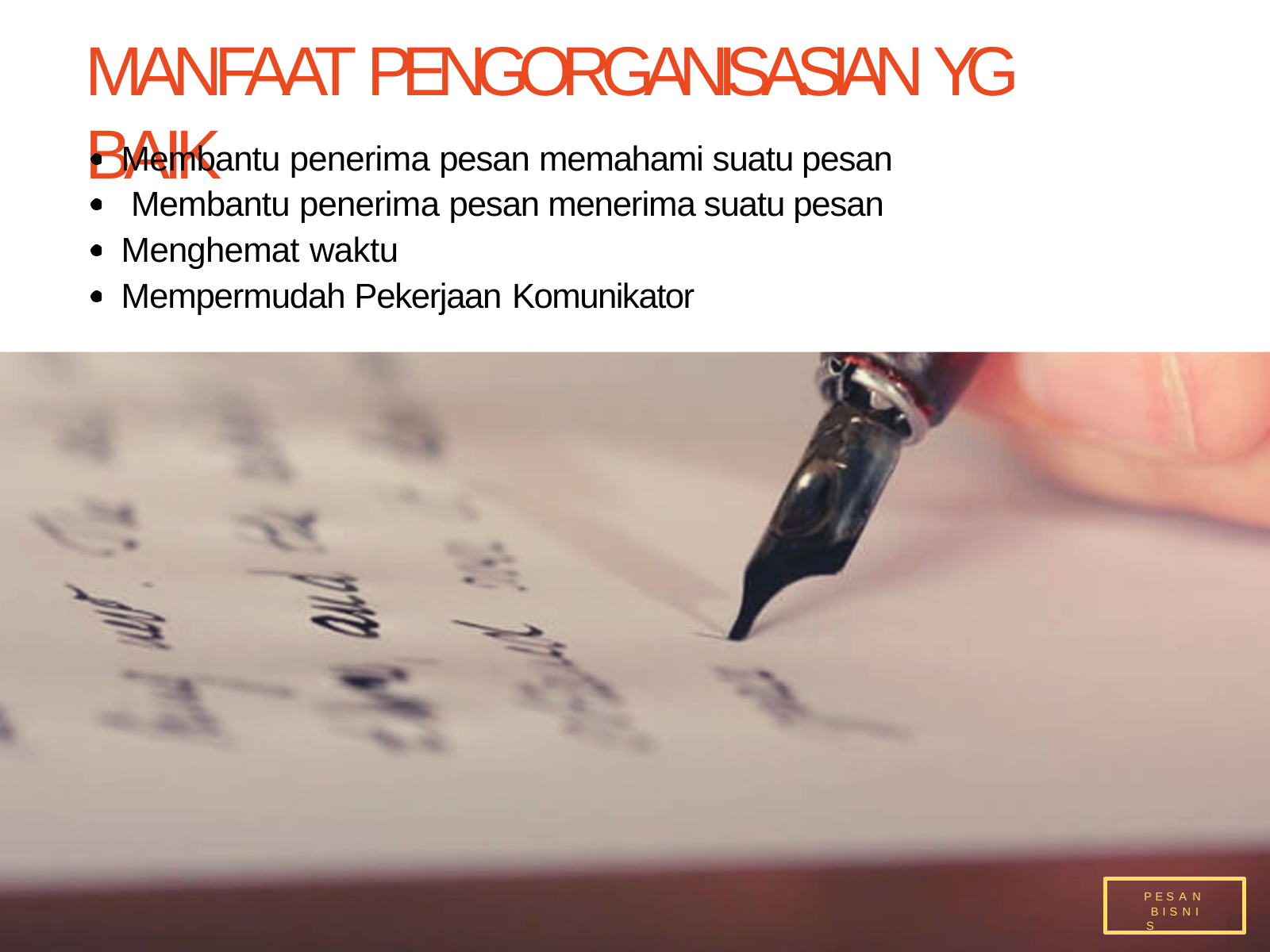

# MANFAAT PENGORGANISASIAN YG BAIK
Membantu penerima pesan memahami suatu pesan  Membantu penerima pesan menerima suatu pesan  Menghemat waktu
Mempermudah Pekerjaan Komunikator

P E S A N  B I S N I S